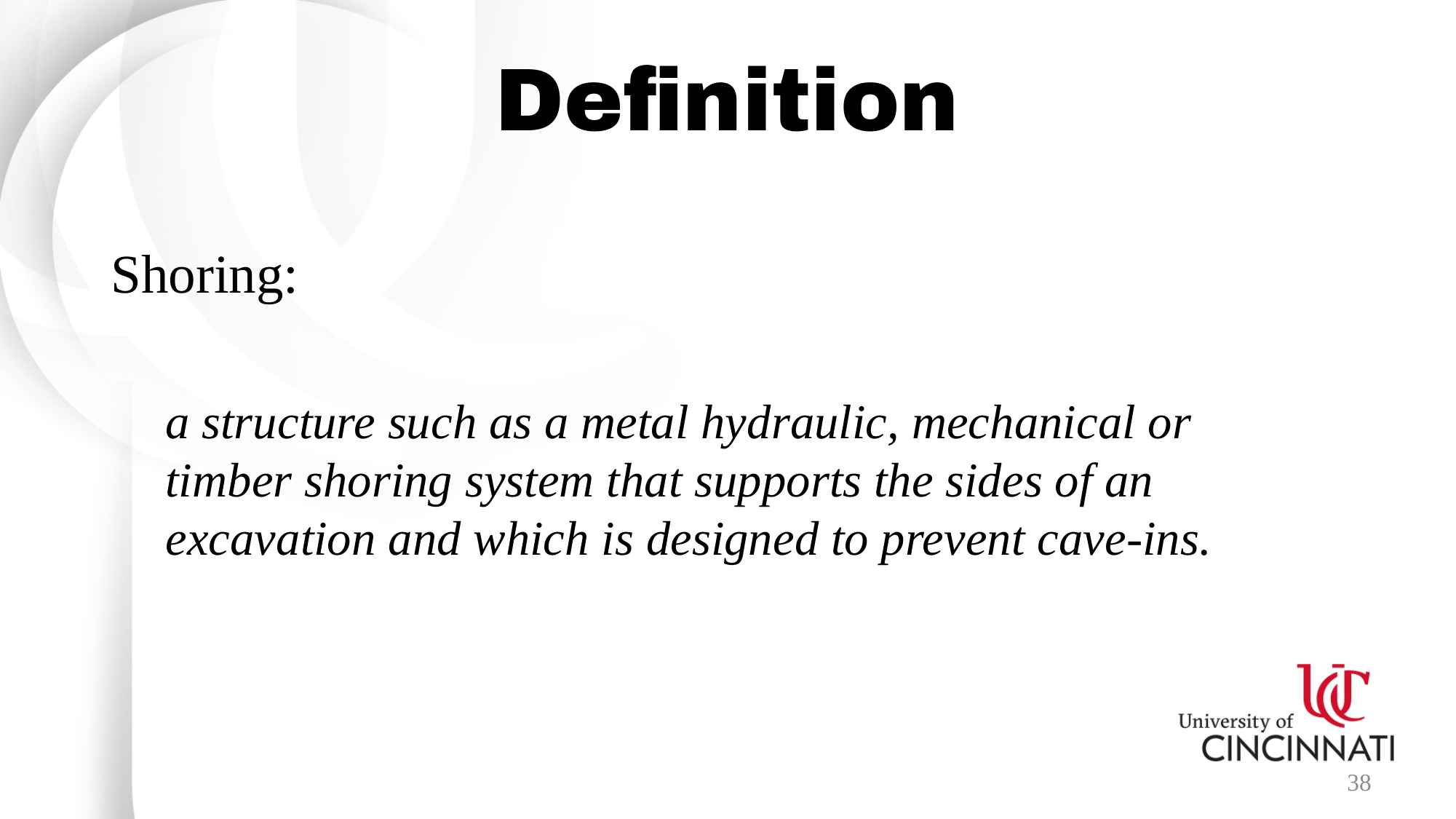

# Definition
Shoring:

a structure such as a metal hydraulic, mechanical or timber shoring system that supports the sides of an excavation and which is designed to prevent cave-ins.
38